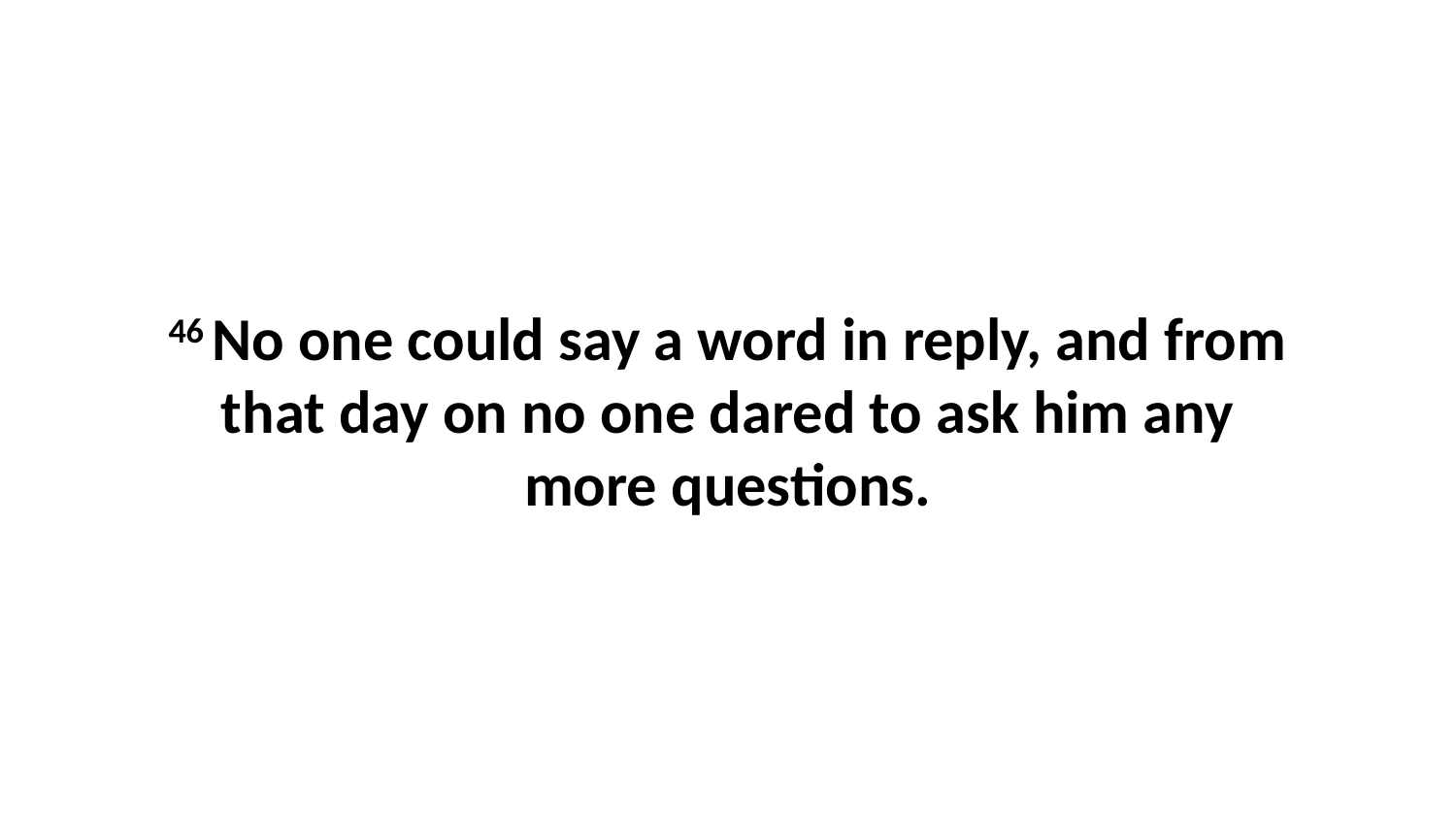

46 No one could say a word in reply, and from that day on no one dared to ask him any more questions.